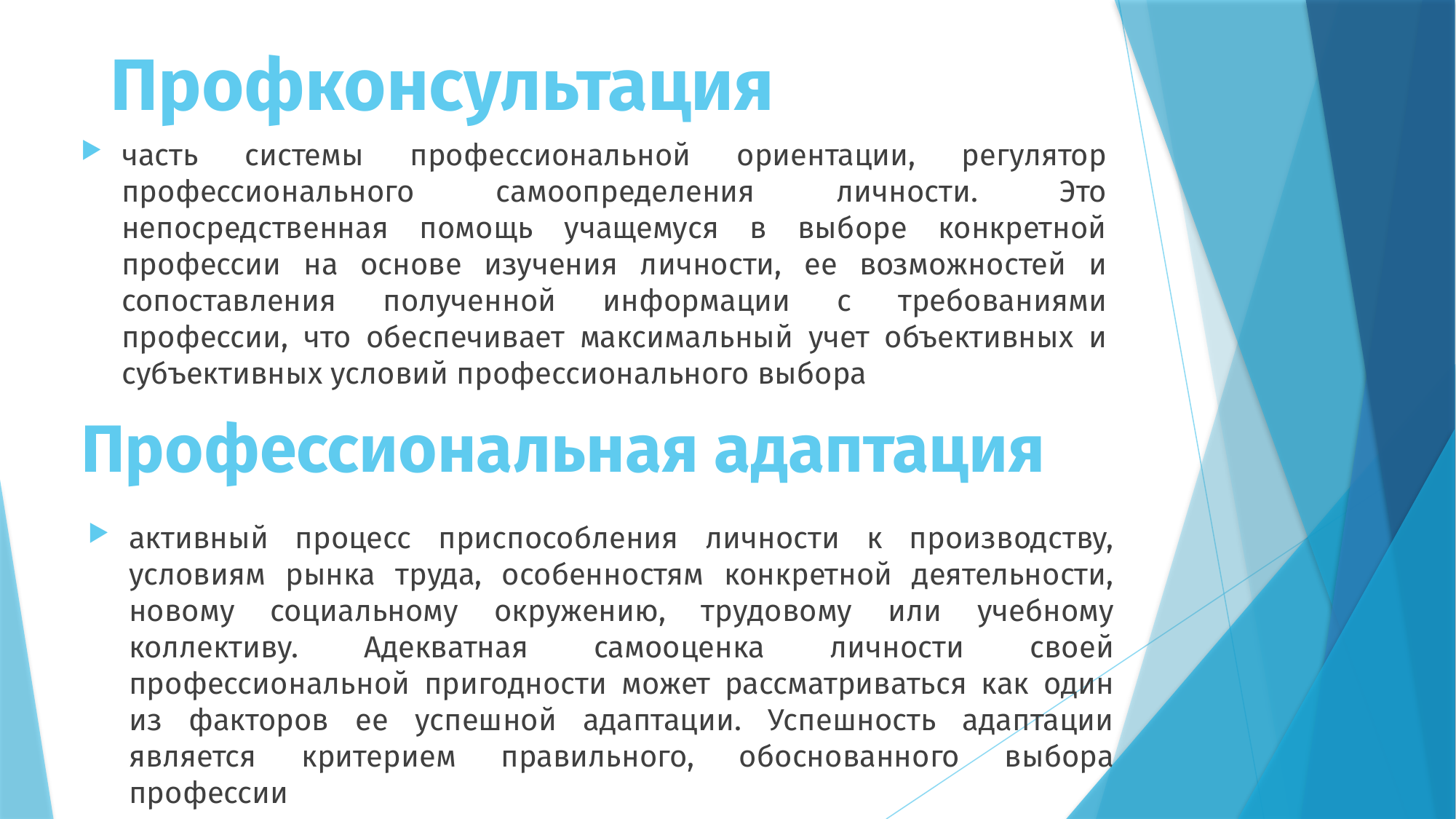

Профконсультация
часть системы профессиональной ориентации, регулятор профессионального самоопределения личности. Это непосредственная помощь учащемуся в выборе конкретной профессии на основе изучения личности, ее возможностей и сопоставления полученной информации с требованиями профессии, что обеспечивает максимальный учет объективных и субъективных условий профессионального выбора
# Профессиональная адаптация
активный процесс приспособления личности к производству, условиям рынка труда, особенностям конкретной деятельности, новому социальному окружению, трудовому или учебному коллективу. Адекватная самооценка личности своей профессиональной пригодности может рассматриваться как один из факторов ее успешной адаптации. Успешность адаптации является критерием правильного, обоснованного выбора профессии